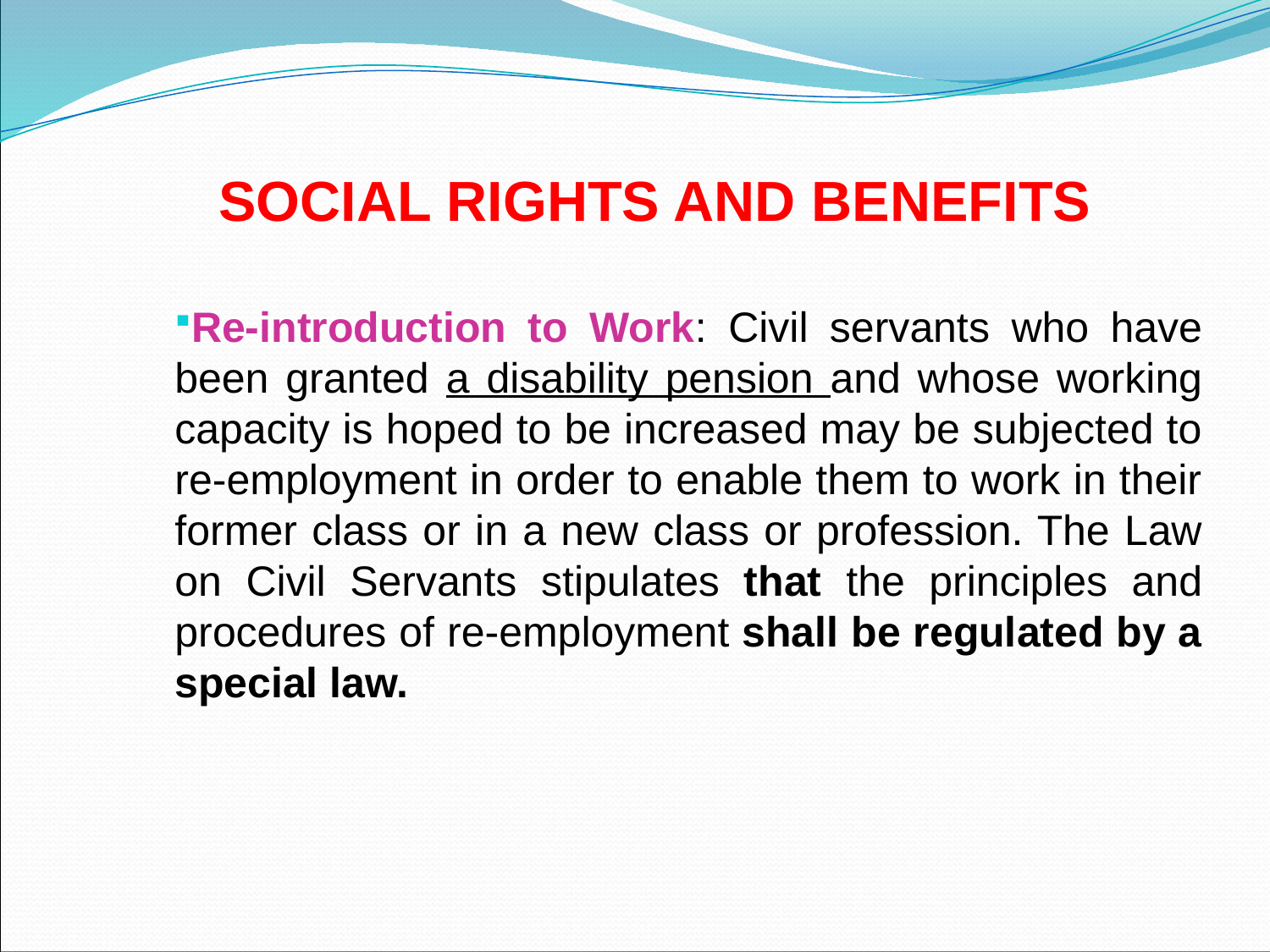

SOCIAL RIGHTS AND BENEFITS

Re-introduction to Work: Civil servants who have been granted a disability pension and whose working capacity is hoped to be increased may be subjected to re-employment in order to enable them to work in their former class or in a new class or profession. The Law on Civil Servants stipulates that the principles and procedures of re-employment shall be regulated by a special law.